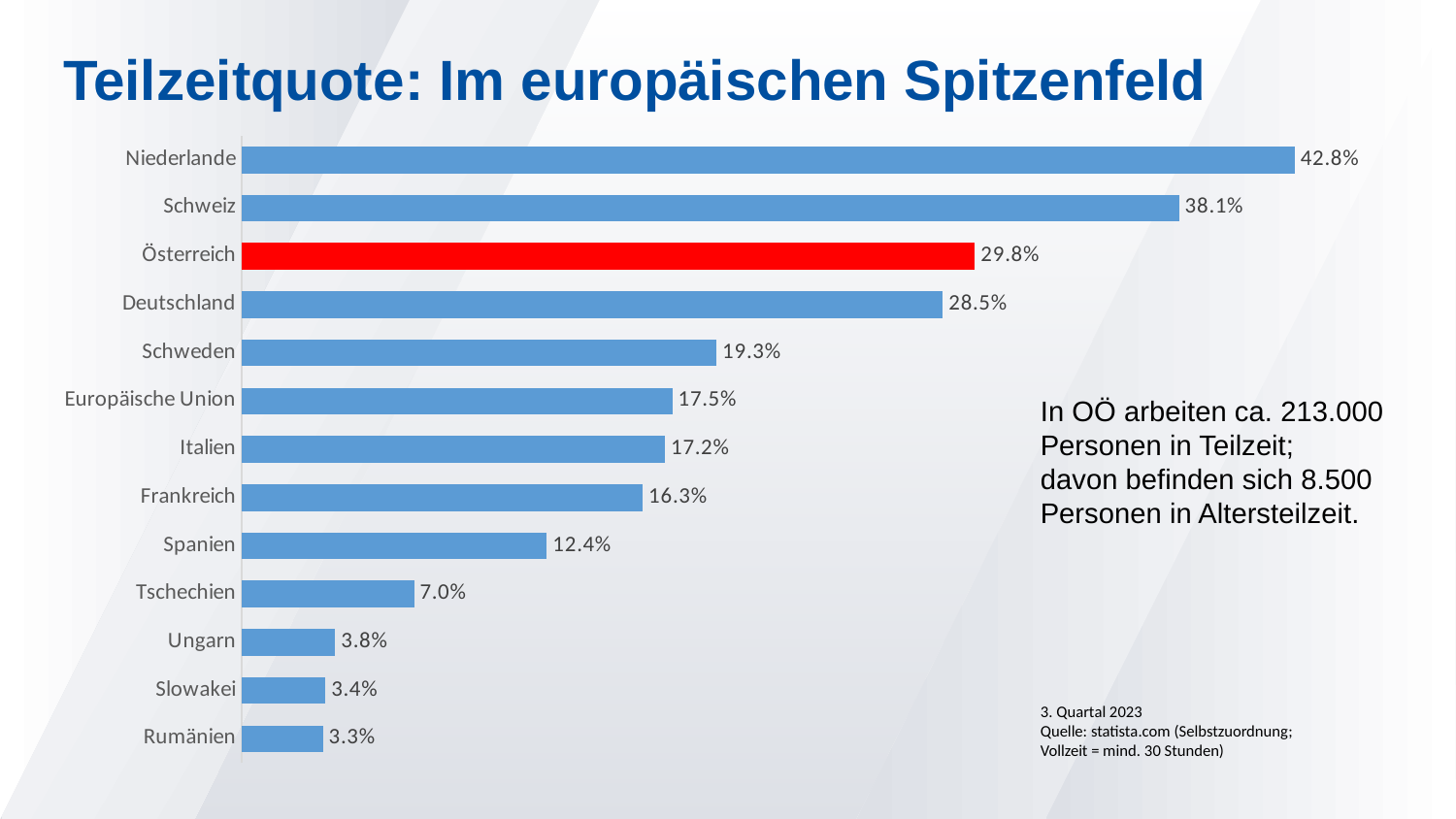

# Teilzeitquote: Im europäischen Spitzenfeld

### Chart

| Category | gesamt |
|---|---|
| Rumänien | 0.033 |
| Slowakei | 0.034 |
| Ungarn | 0.038 |
| Tschechien | 0.07 |
| Spanien | 0.124 |
| Frankreich | 0.163 |
| Italien | 0.172 |
| Europäische Union | 0.175 |
| Schweden | 0.193 |
| Deutschland | 0.285 |
| Österreich | 0.298 |
| Schweiz | 0.381 |
| Niederlande | 0.428 |
In OÖ arbeiten ca. 213.000 Personen in Teilzeit;
davon befinden sich 8.500 Personen in Altersteilzeit.
3. Quartal 2023
Quelle: statista.com (Selbstzuordnung; Vollzeit = mind. 30 Stunden)